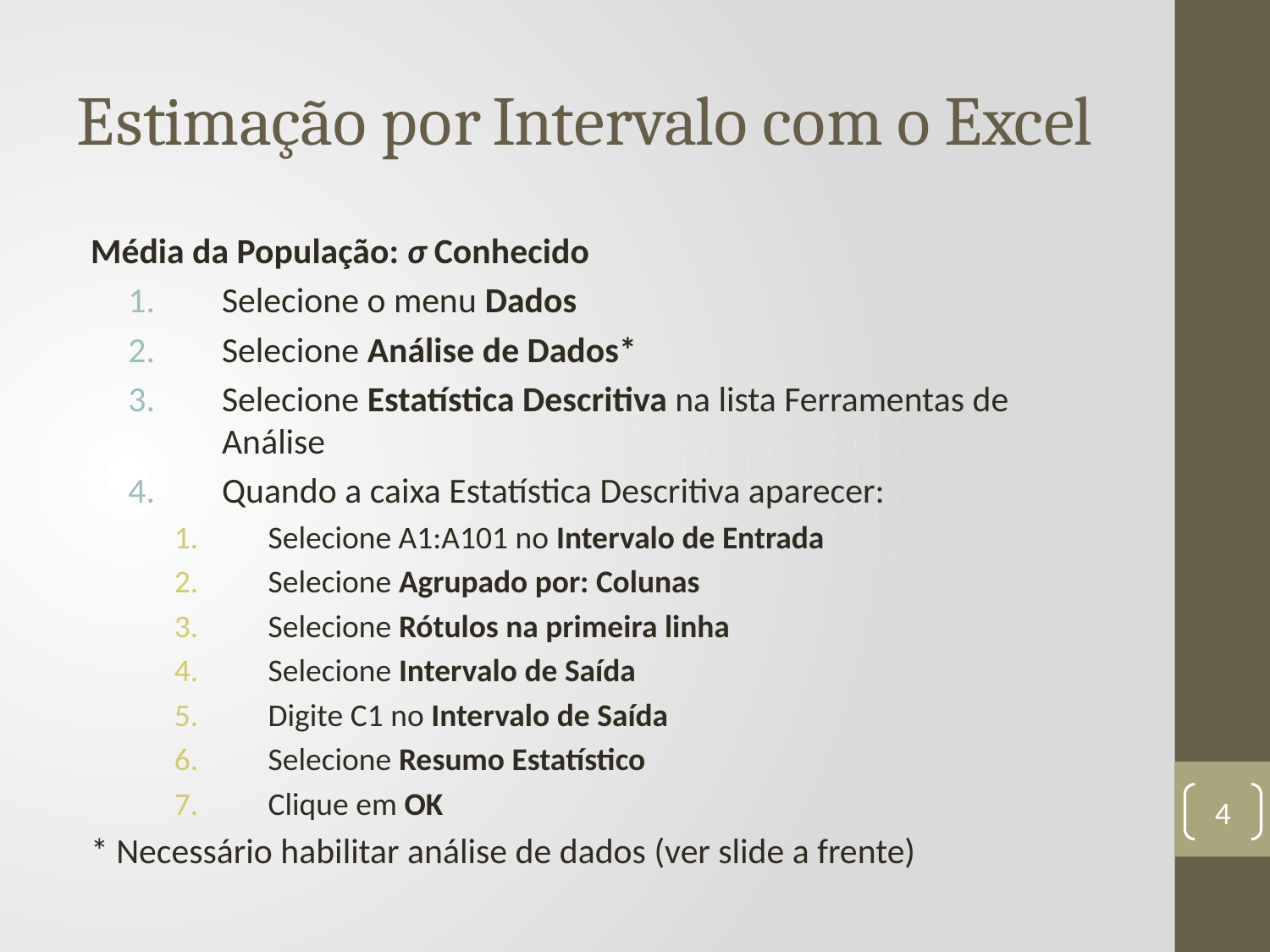

# Estimação por Intervalo com o Excel
Média da População: σ Conhecido
Selecione o menu Dados
Selecione Análise de Dados*
Selecione Estatística Descritiva na lista Ferramentas de Análise
Quando a caixa Estatística Descritiva aparecer:
Selecione A1:A101 no Intervalo de Entrada
Selecione Agrupado por: Colunas
Selecione Rótulos na primeira linha
Selecione Intervalo de Saída
Digite C1 no Intervalo de Saída
Selecione Resumo Estatístico
Clique em OK
* Necessário habilitar análise de dados (ver slide a frente)
4